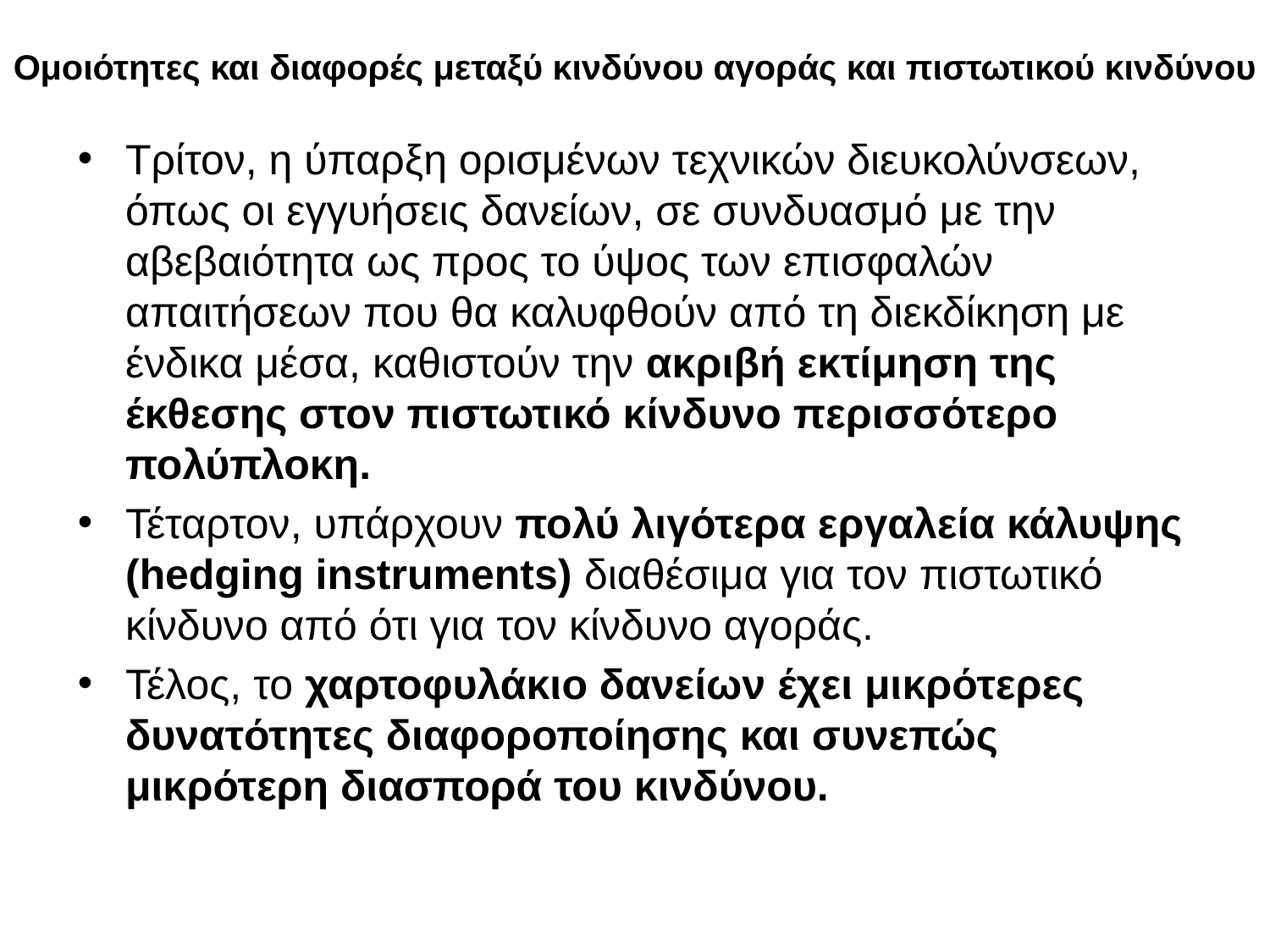

# Ομοιότητες και διαφορές μεταξύ κινδύνου αγοράς και πιστωτικού κινδύνου
Τρίτον, η ύπαρξη ορισμένων τεχνικών διευκολύνσεων, όπως οι εγγυήσεις δανείων, σε συνδυασμό με την αβεβαιότητα ως προς το ύψος των επισφαλών απαιτήσεων που θα καλυφθούν από τη διεκδίκηση με ένδικα μέσα, καθιστούν την ακριβή εκτίμηση της έκθεσης στον πιστωτικό κίνδυνο περισσότερο πολύπλοκη.
Τέταρτον, υπάρχουν πολύ λιγότερα εργαλεία κάλυψης (hedging instruments) διαθέσιμα για τον πιστωτικό κίνδυνο από ότι για τον κίνδυνο αγοράς.
Τέλος, το χαρτοφυλάκιο δανείων έχει μικρότερες δυνατότητες διαφοροποίησης και συνεπώς μικρότερη διασπορά του κινδύνου.